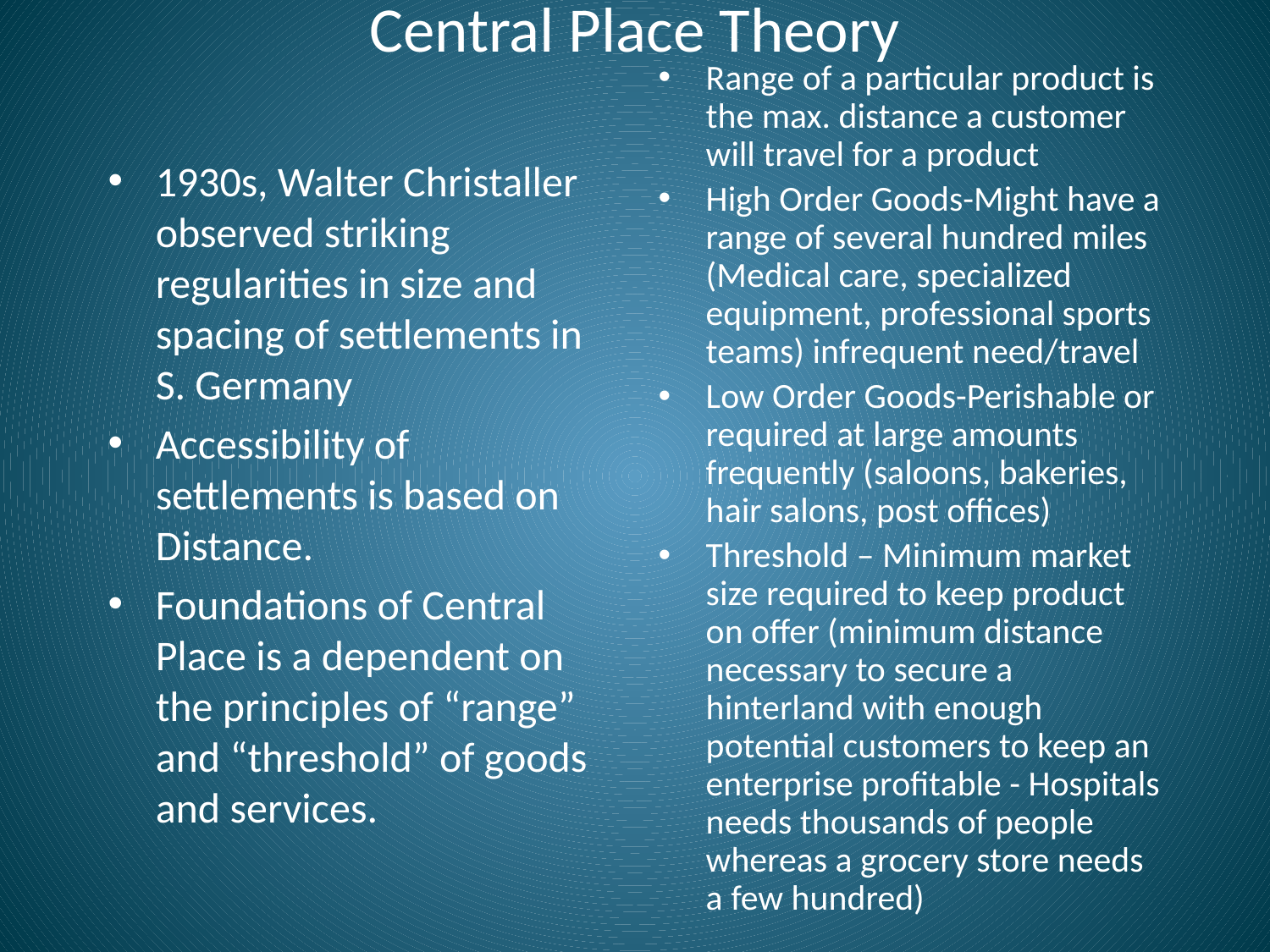

# Central Place Theory
Range of a particular product is the max. distance a customer will travel for a product
High Order Goods-Might have a range of several hundred miles (Medical care, specialized equipment, professional sports teams) infrequent need/travel
Low Order Goods-Perishable or required at large amounts frequently (saloons, bakeries, hair salons, post offices)
Threshold – Minimum market size required to keep product on offer (minimum distance necessary to secure a hinterland with enough potential customers to keep an enterprise profitable - Hospitals needs thousands of people whereas a grocery store needs a few hundred)

1930s, Walter Christaller observed striking regularities in size and spacing of settlements in S. Germany
Accessibility of settlements is based on Distance.
Foundations of Central Place is a dependent on the principles of “range” and “threshold” of goods and services.